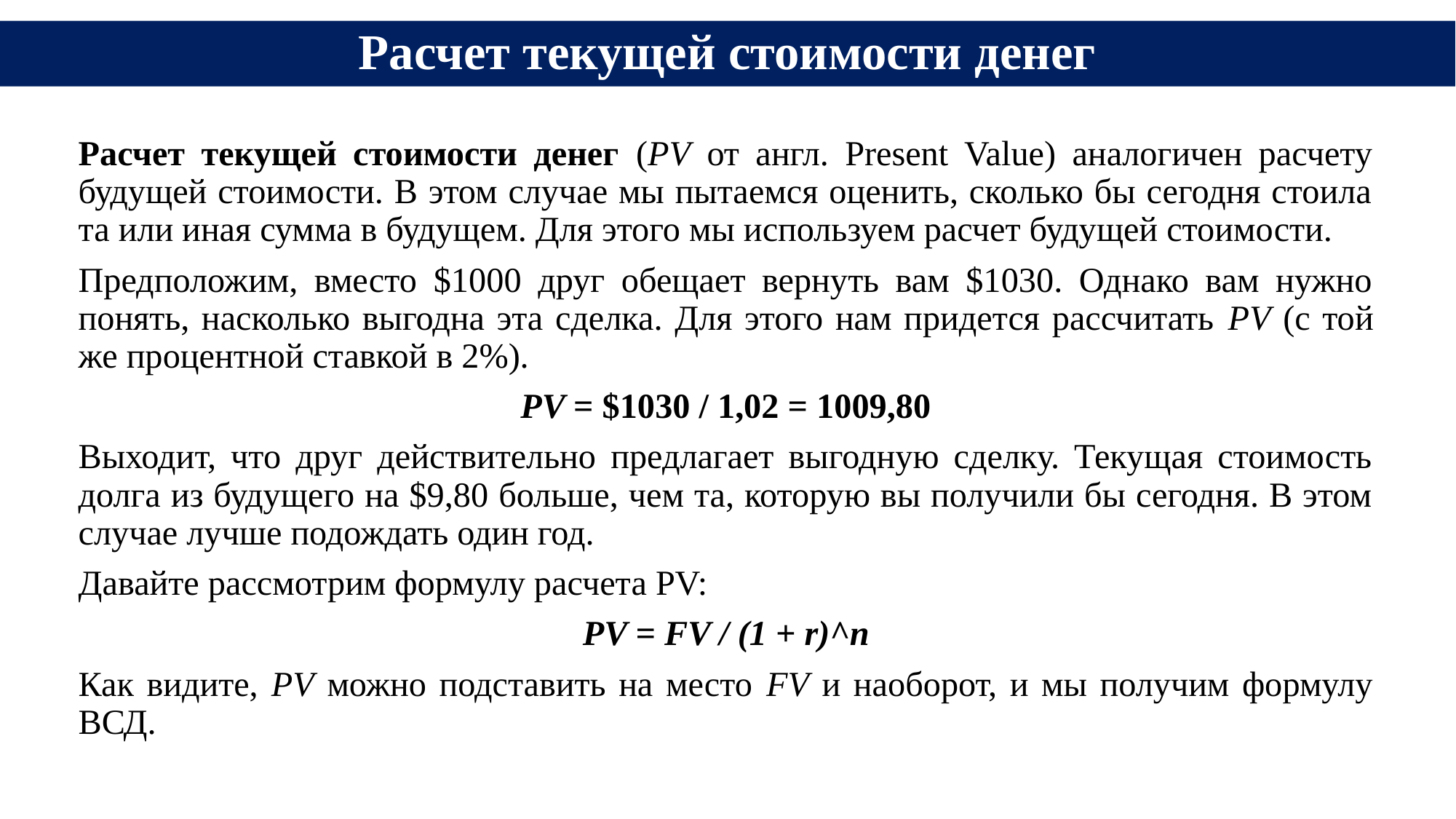

# Расчет текущей стоимости денег
Расчет текущей стоимости денег (PV от англ. Present Value) аналогичен расчету будущей стоимости. В этом случае мы пытаемся оценить, сколько бы сегодня стоила та или иная сумма в будущем. Для этого мы используем расчет будущей стоимости.
Предположим, вместо $1000 друг обещает вернуть вам $1030. Однако вам нужно понять, насколько выгодна эта сделка. Для этого нам придется рассчитать PV (с той же процентной ставкой в 2%).
PV = $1030 / 1,02 = 1009,80
Выходит, что друг действительно предлагает выгодную сделку. Текущая стоимость долга из будущего на $9,80 больше, чем та, которую вы получили бы сегодня. В этом случае лучше подождать один год.
Давайте рассмотрим формулу расчета PV:
PV = FV / (1 + r)^n
Как видите, PV можно подставить на место FV и наоборот, и мы получим формулу ВСД.